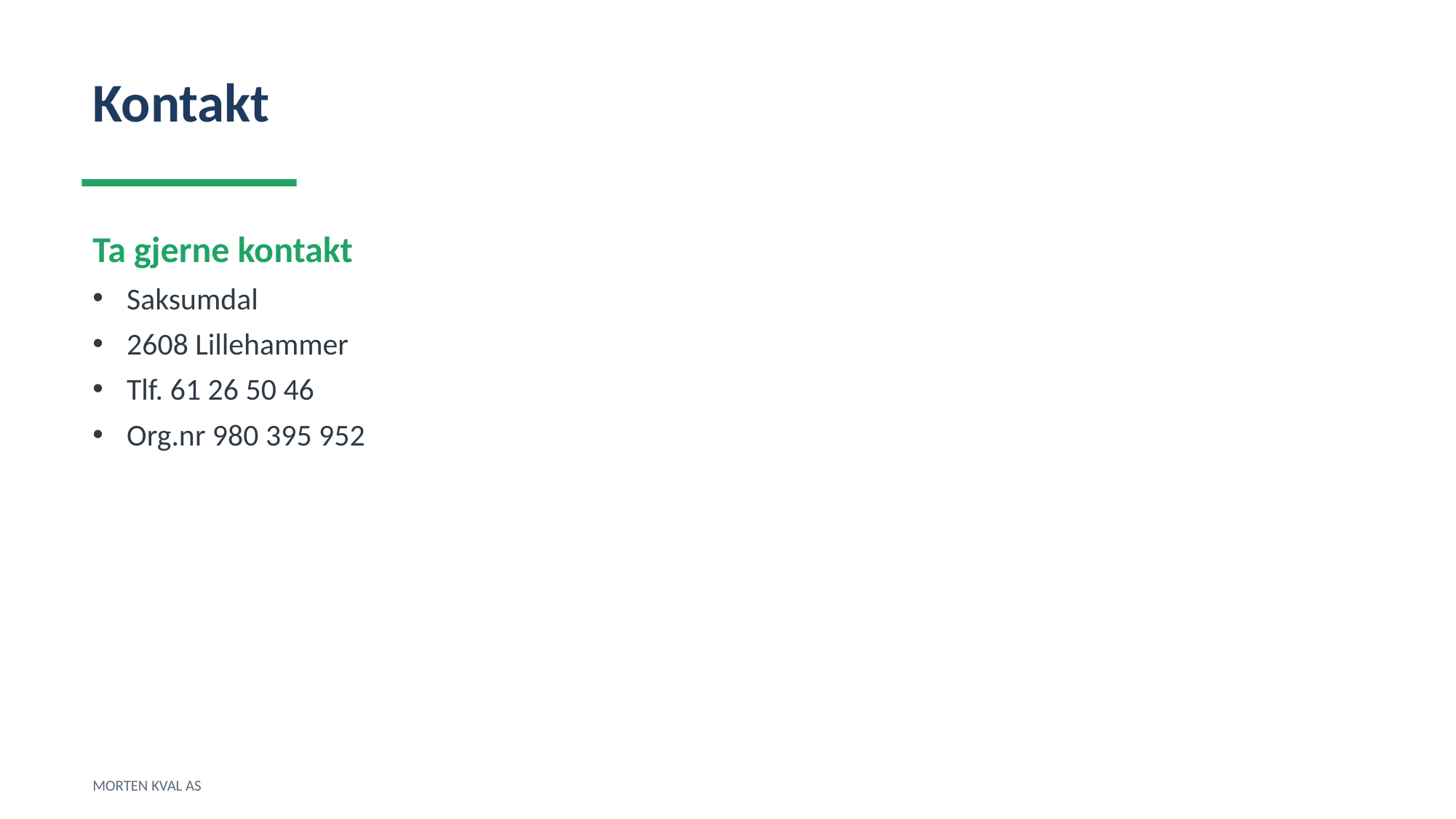

Kontakt

Ta gjerne kontakt
Saksumdal
2608 Lillehammer
Tlf. 61 26 50 46
Org.nr 980 395 952
MORTEN KVAL AS